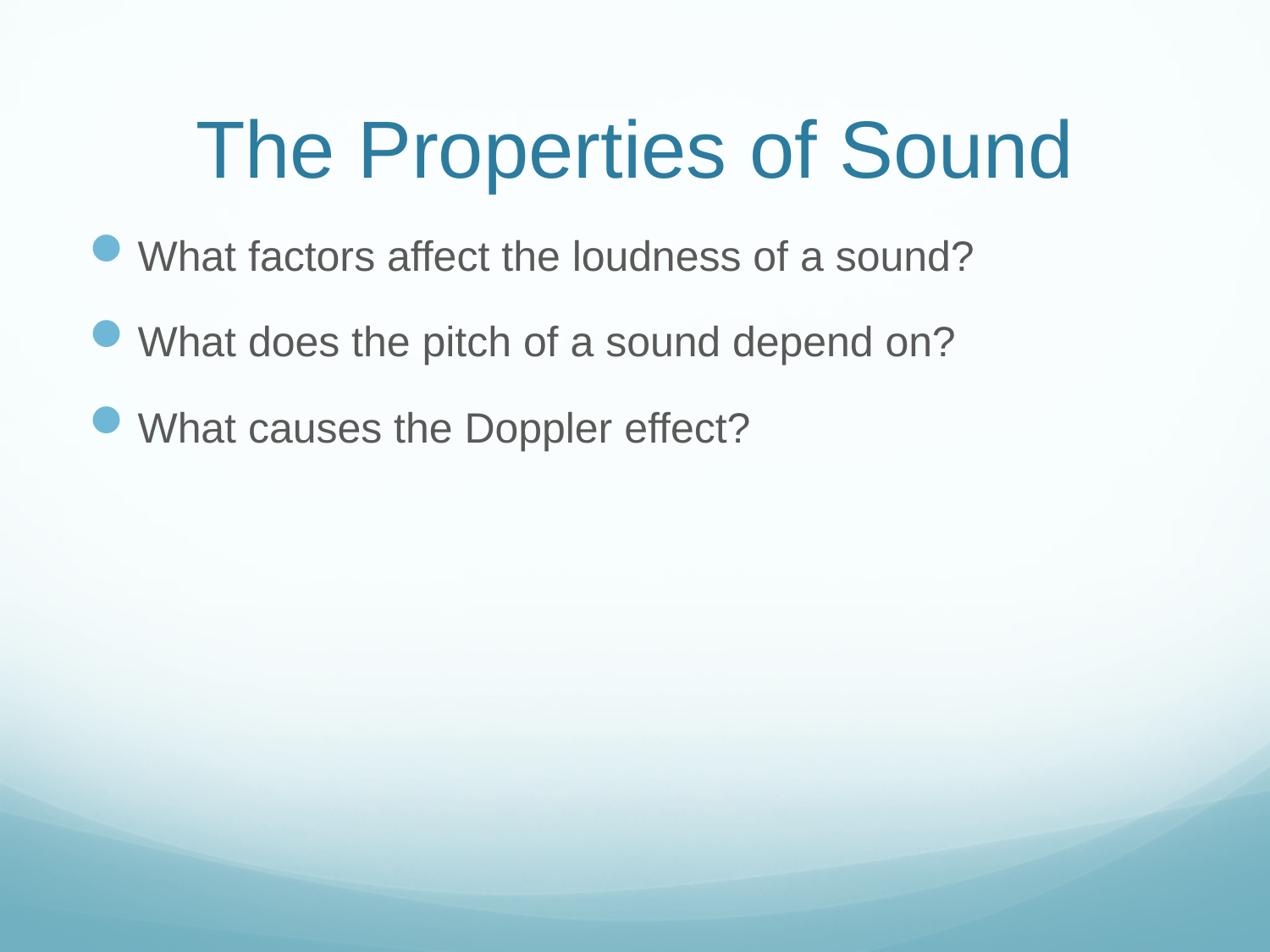

# The Properties of Sound
What factors affect the loudness of a sound?
What does the pitch of a sound depend on?
What causes the Doppler effect?